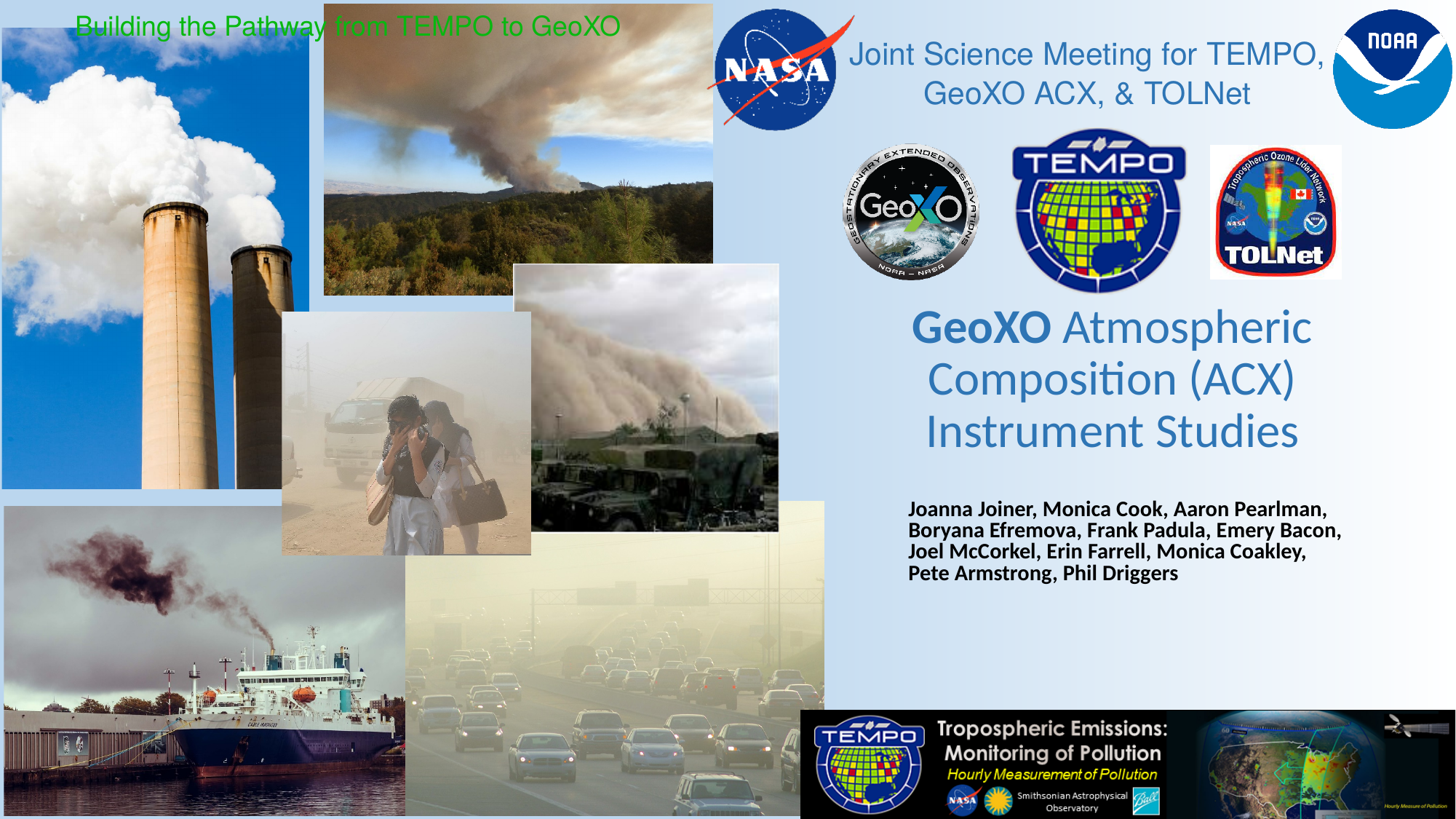

GeoXO Atmospheric Composition (ACX) Instrument Studies
Joanna Joiner, Monica Cook, Aaron Pearlman, Boryana Efremova, Frank Padula, Emery Bacon, Joel McCorkel, Erin Farrell, Monica Coakley, Pete Armstrong, Phil Driggers